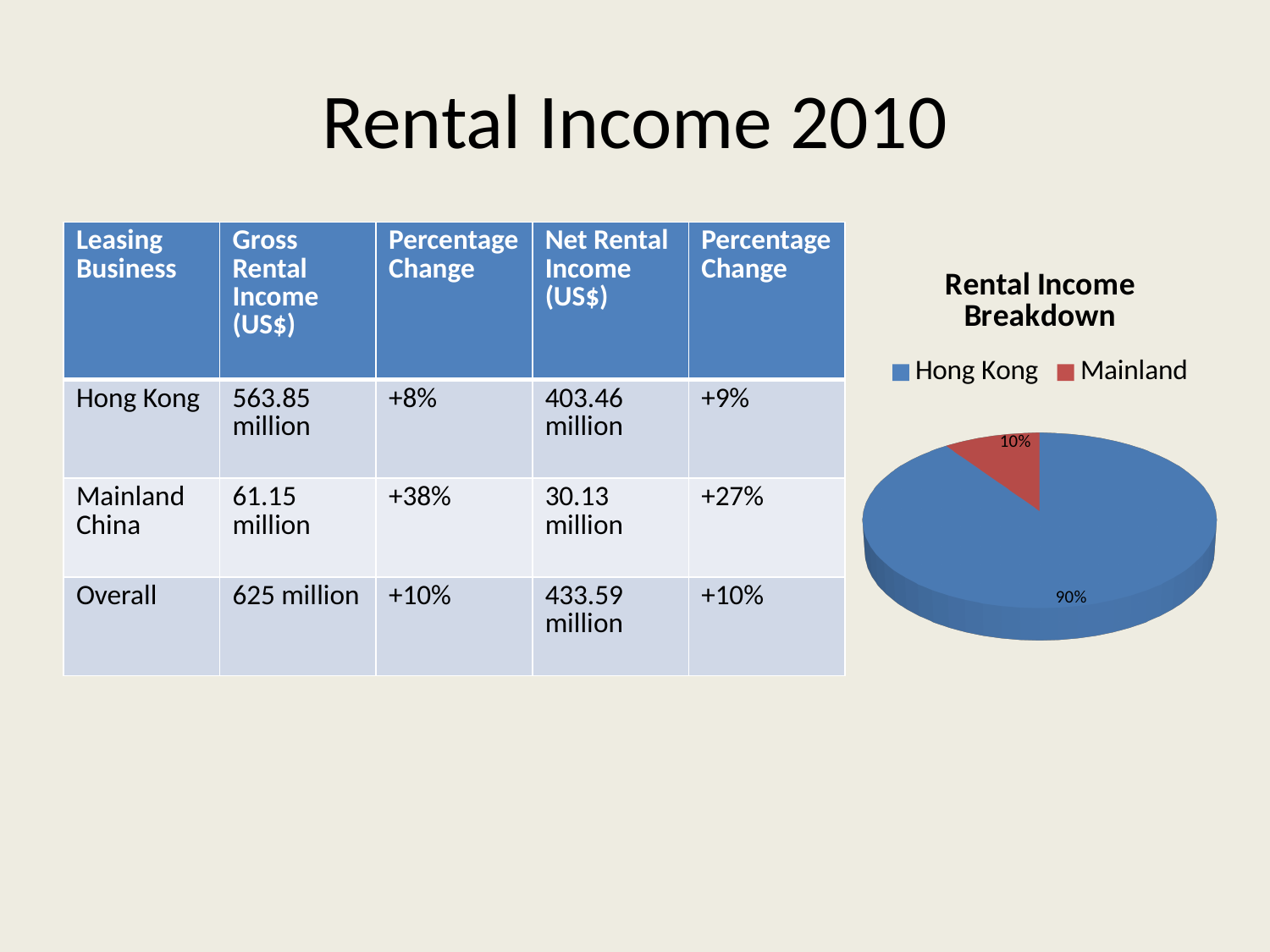

# Rental Income 2010
| Leasing Business | Gross Rental Income (US$) | Percentage Change | Net Rental Income (US$) | Percentage Change |
| --- | --- | --- | --- | --- |
| Hong Kong | 563.85 million | +8% | 403.46 million | +9% |
| Mainland China | 61.15 million | +38% | 30.13 million | +27% |
| Overall | 625 million | +10% | 433.59 million | +10% |

[unsupported chart]